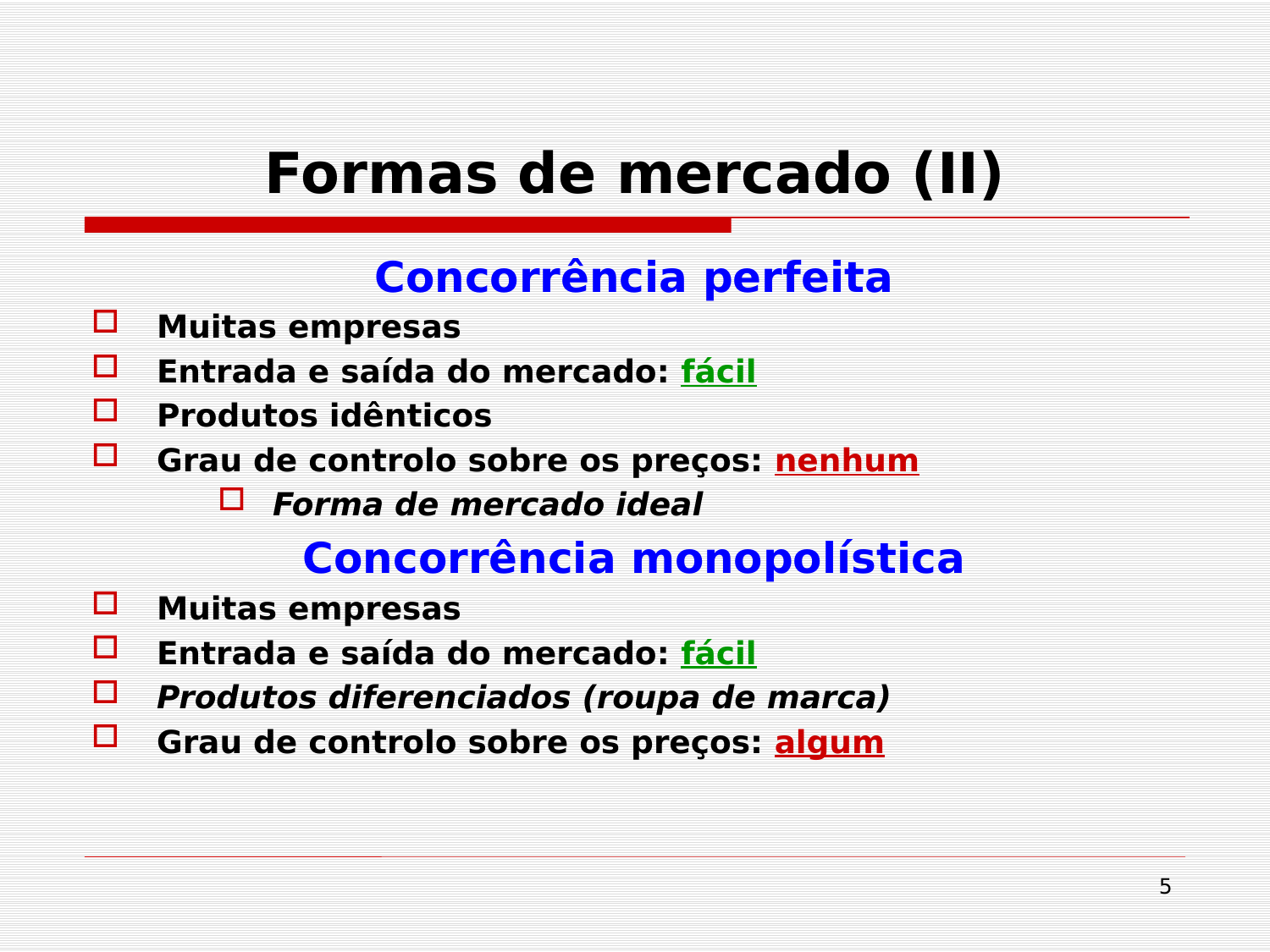

# Formas de mercado (II)
Concorrência perfeita
Muitas empresas
Entrada e saída do mercado: fácil
Produtos idênticos
Grau de controlo sobre os preços: nenhum
Forma de mercado ideal
Concorrência monopolística
Muitas empresas
Entrada e saída do mercado: fácil
Produtos diferenciados (roupa de marca)
Grau de controlo sobre os preços: algum

5